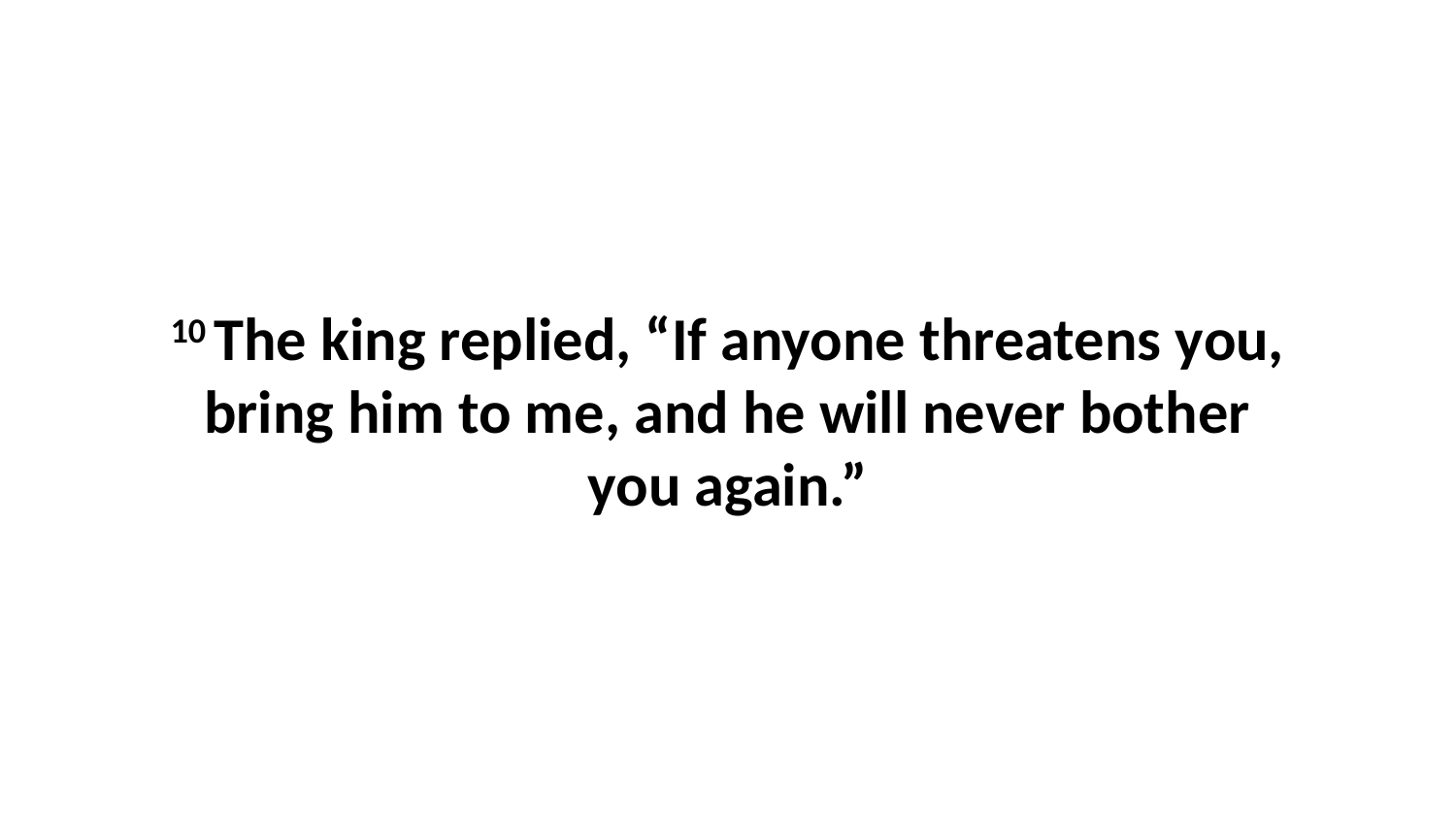

10 The king replied, “If anyone threatens you, bring him to me, and he will never bother you again.”